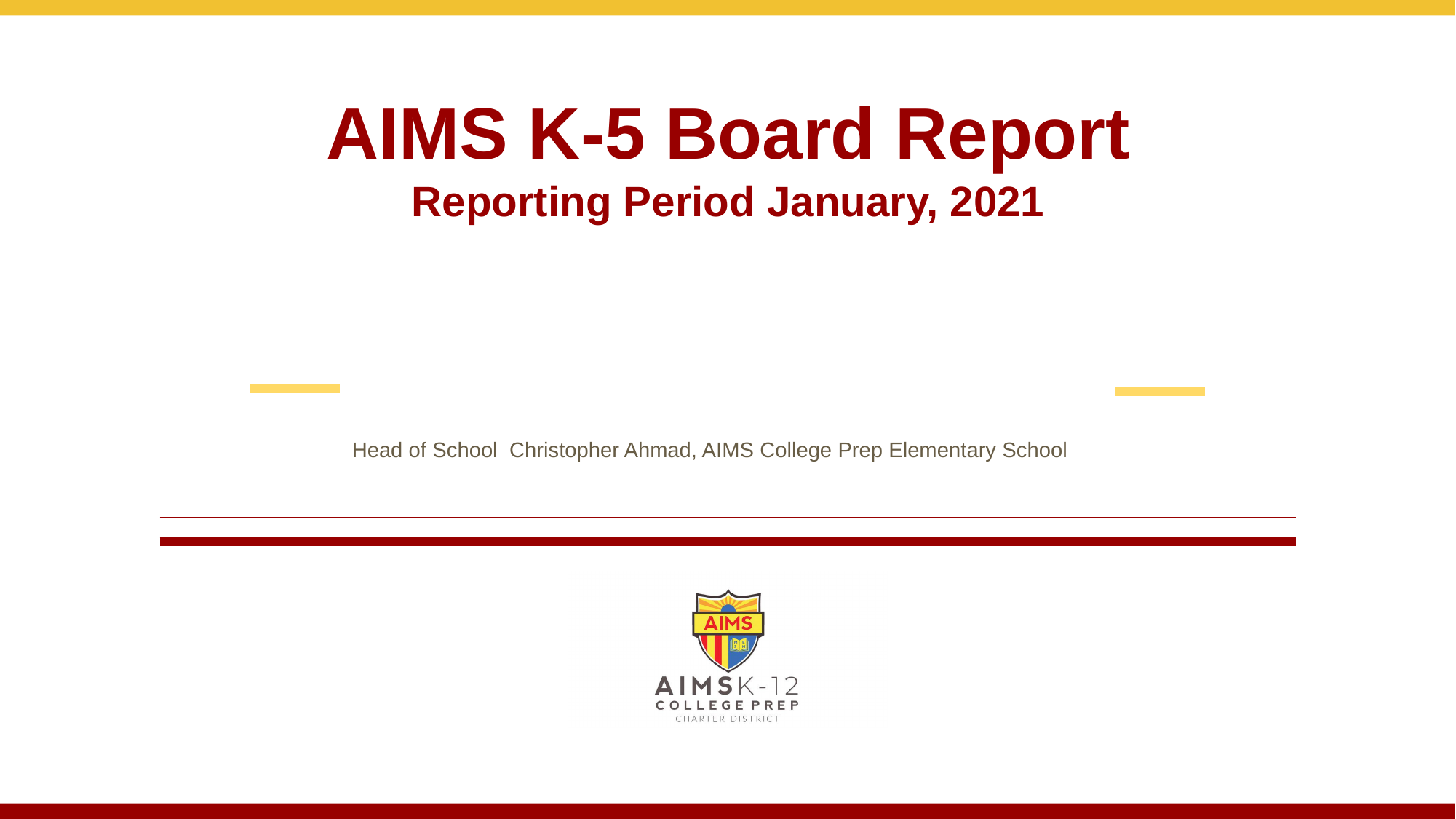

# AIMS K-5 Board Report Reporting Period January, 2021

Head of School  Christopher Ahmad, AIMS College Prep Elementary School